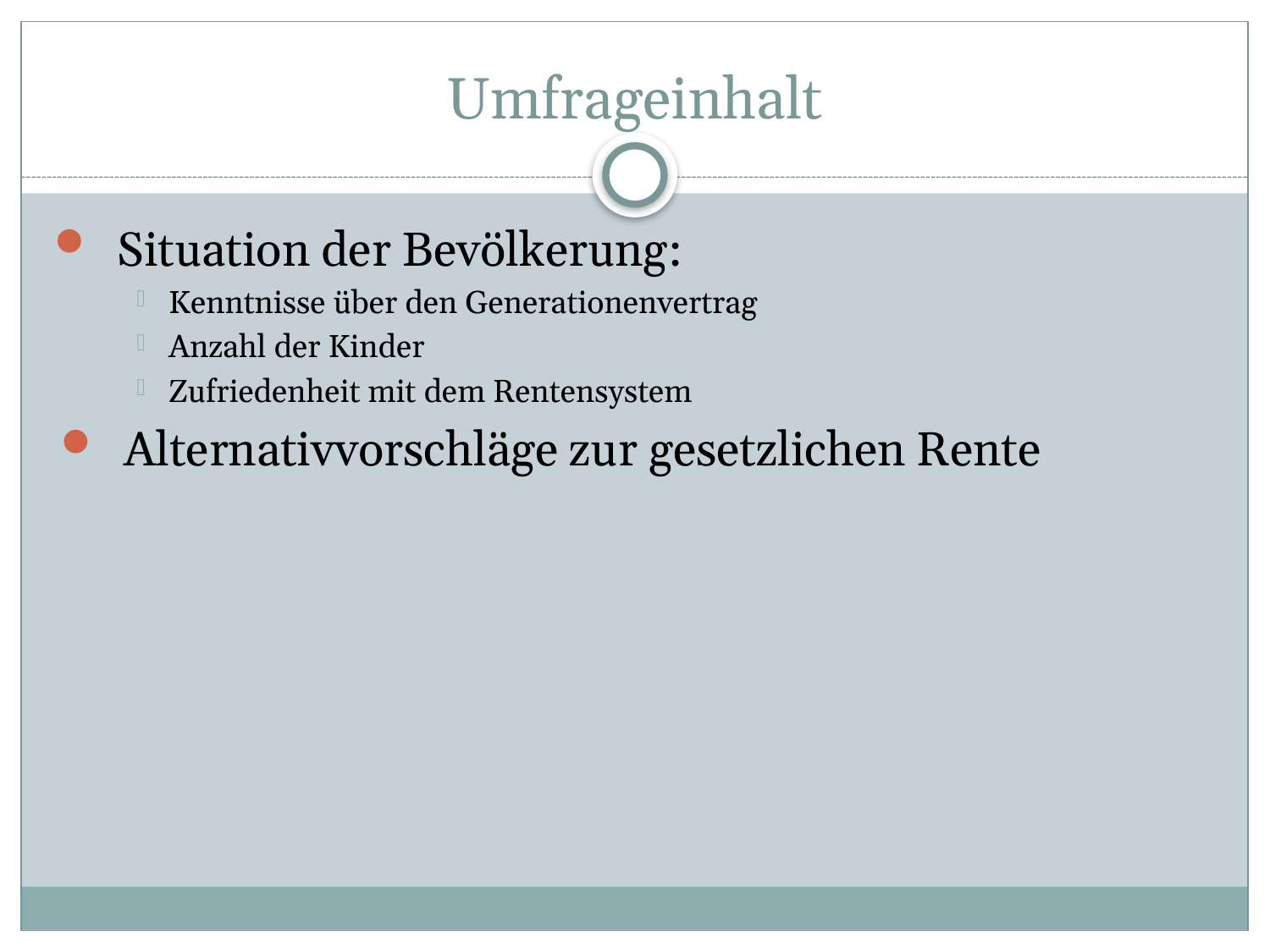

# Umfrageinhalt
  Situation der Bevölkerung:
Kenntnisse über den Generationenvertrag
Anzahl der Kinder
Zufriedenheit mit dem Rentensystem
Alternativvorschläge zur gesetzlichen Rente